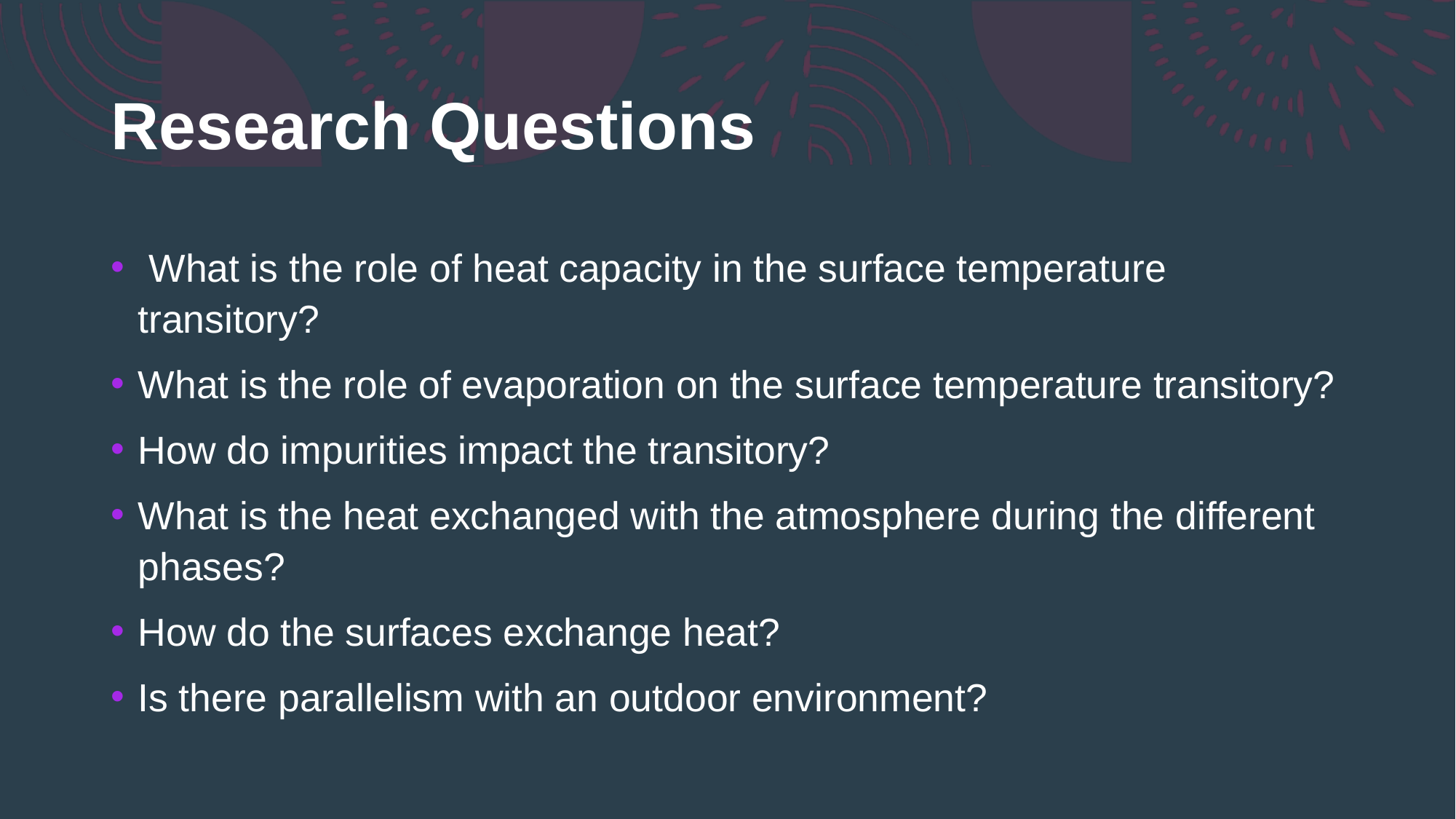

# Research Questions
 What is the role of heat capacity in the surface temperature transitory?
What is the role of evaporation on the surface temperature transitory?
How do impurities impact the transitory?
What is the heat exchanged with the atmosphere during the different phases?
How do the surfaces exchange heat?
Is there parallelism with an outdoor environment?